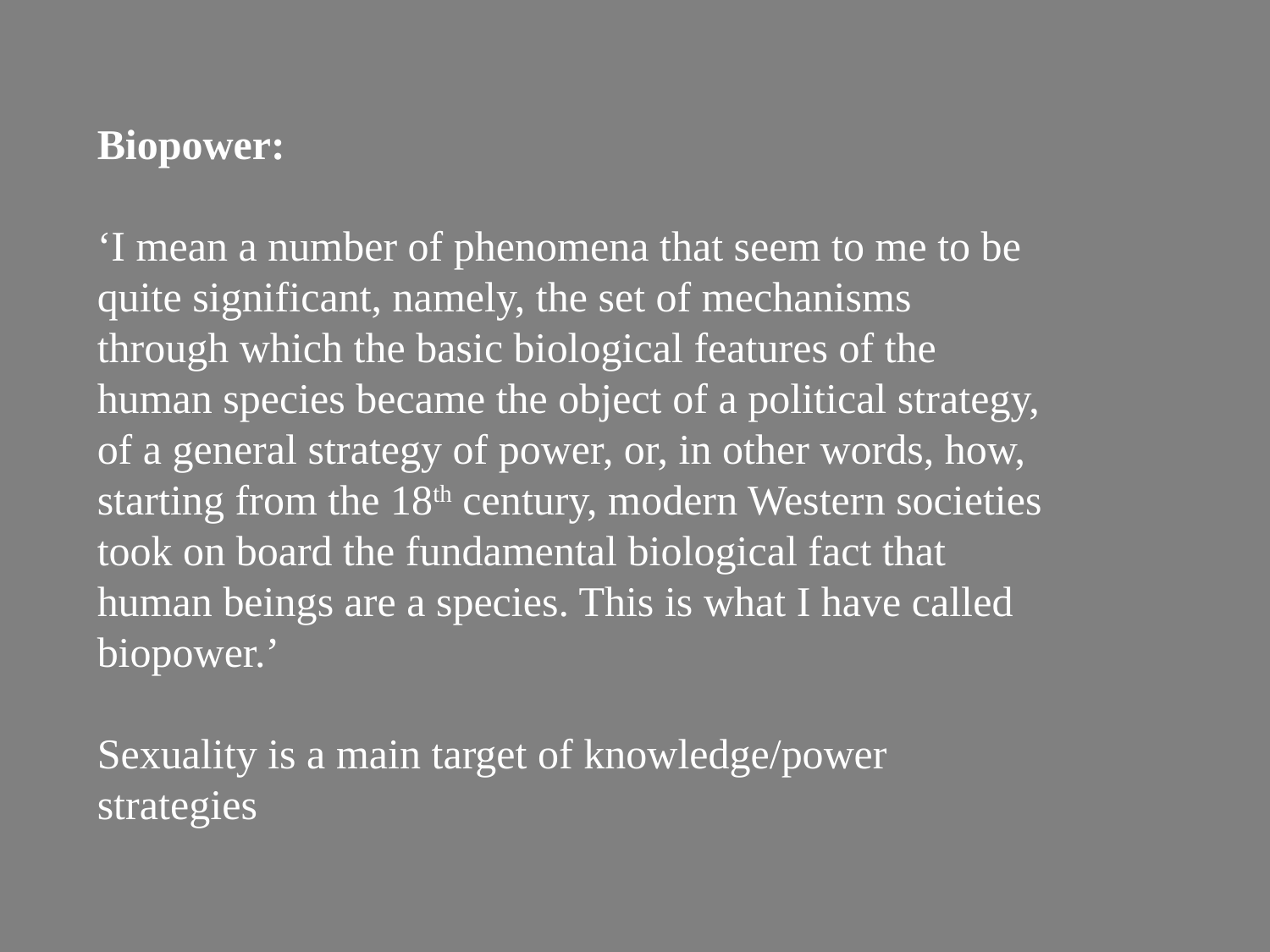

Biopower:

‘I mean a number of phenomena that seem to me to be quite significant, namely, the set of mechanisms through which the basic biological features of the human species became the object of a political strategy, of a general strategy of power, or, in other words, how, starting from the 18th century, modern Western societies took on board the fundamental biological fact that human beings are a species. This is what I have called biopower.’

Sexuality is a main target of knowledge/power strategies